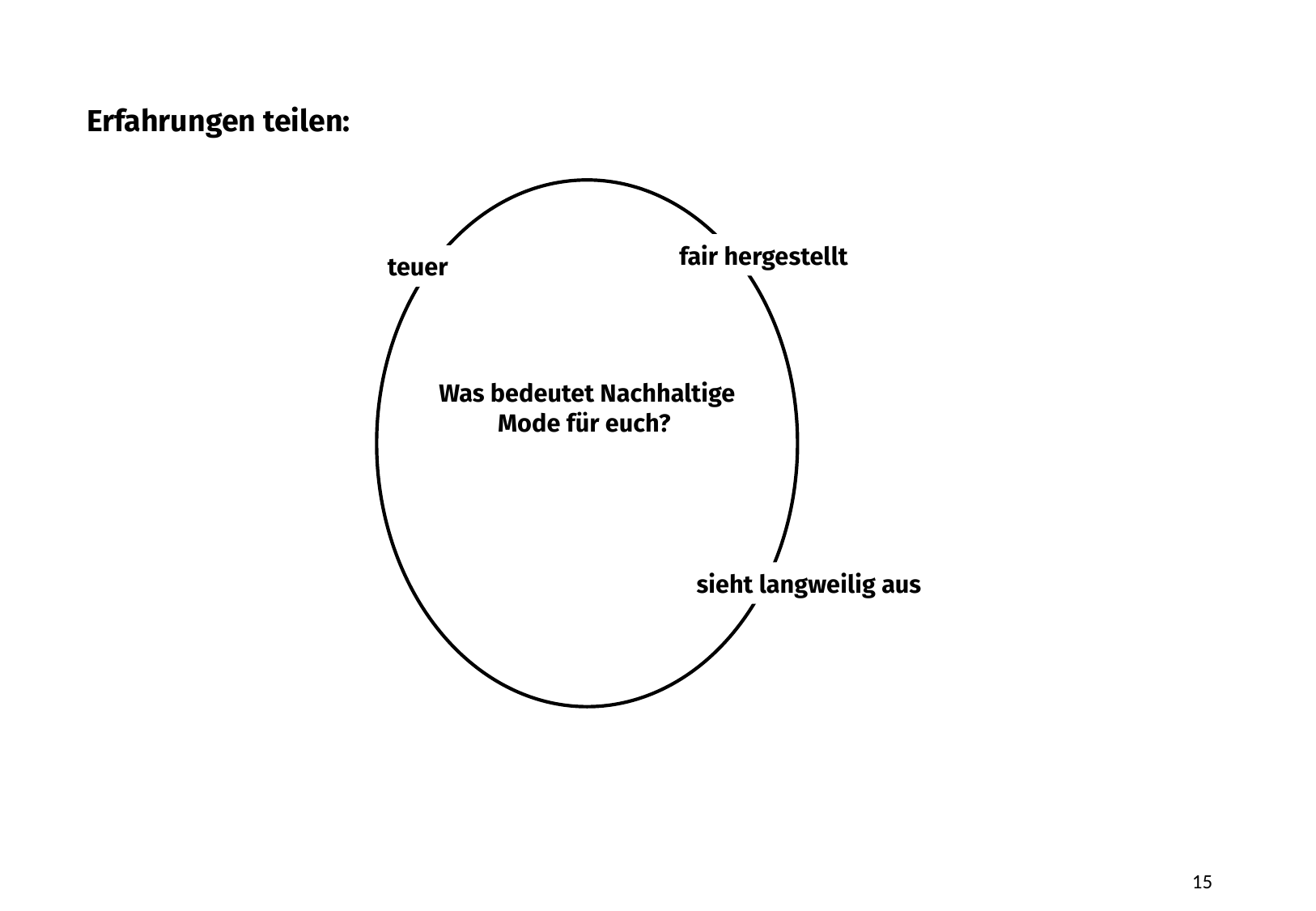

Erfahrungen teilen:

fair hergestellt
teuer
Was bedeutet Nachhaltige Mode für euch?
sieht langweilig aus
Vortragender
15